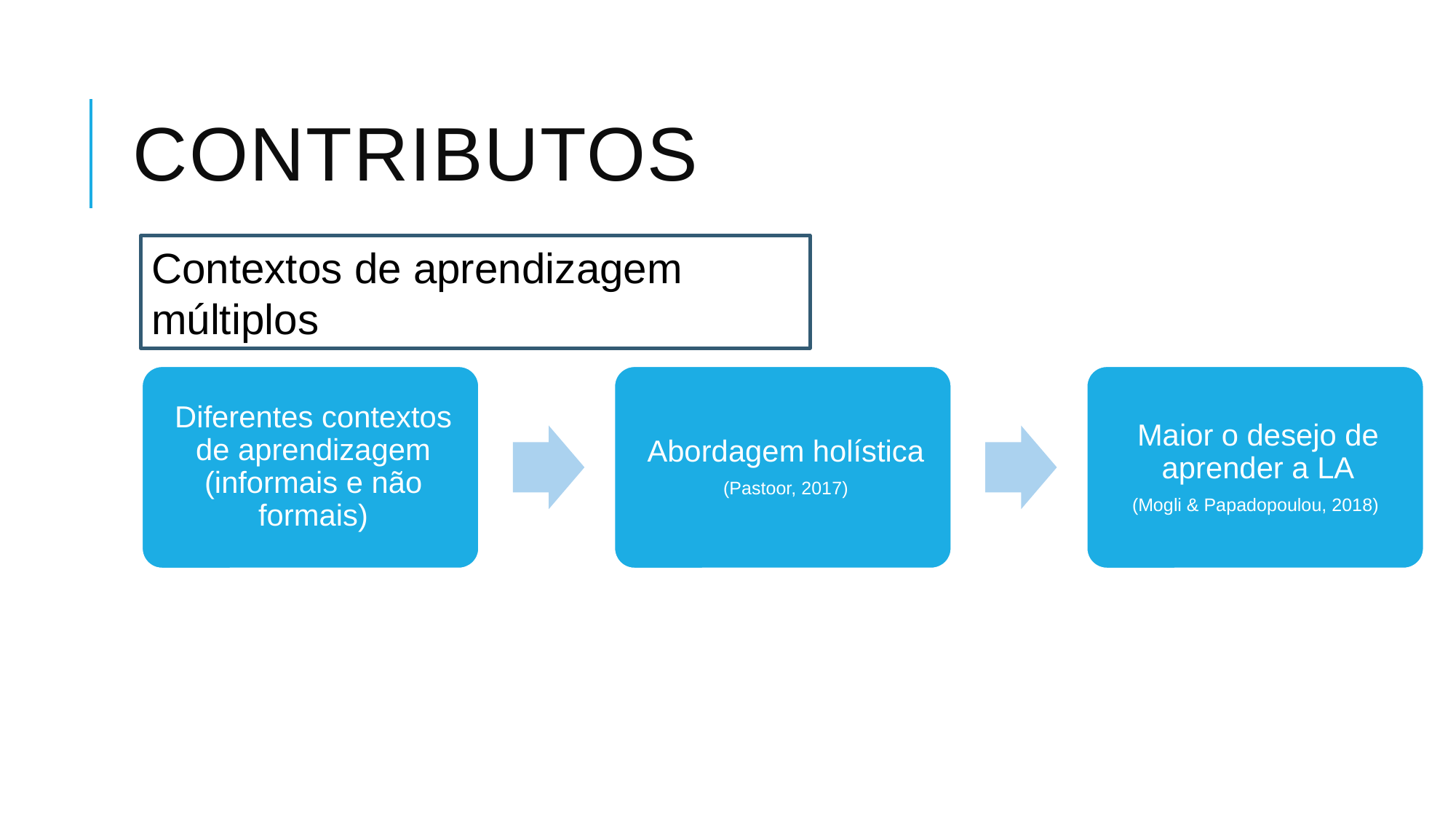

# contributos
Diferentes contextos de aprendizagem (informais e não formais)

Abordagem holística
(Pastoor, 2017)

Maior o desejo de aprender a LA
(Mogli & Papadopoulou, 2018)
Contextos de aprendizagem múltiplos